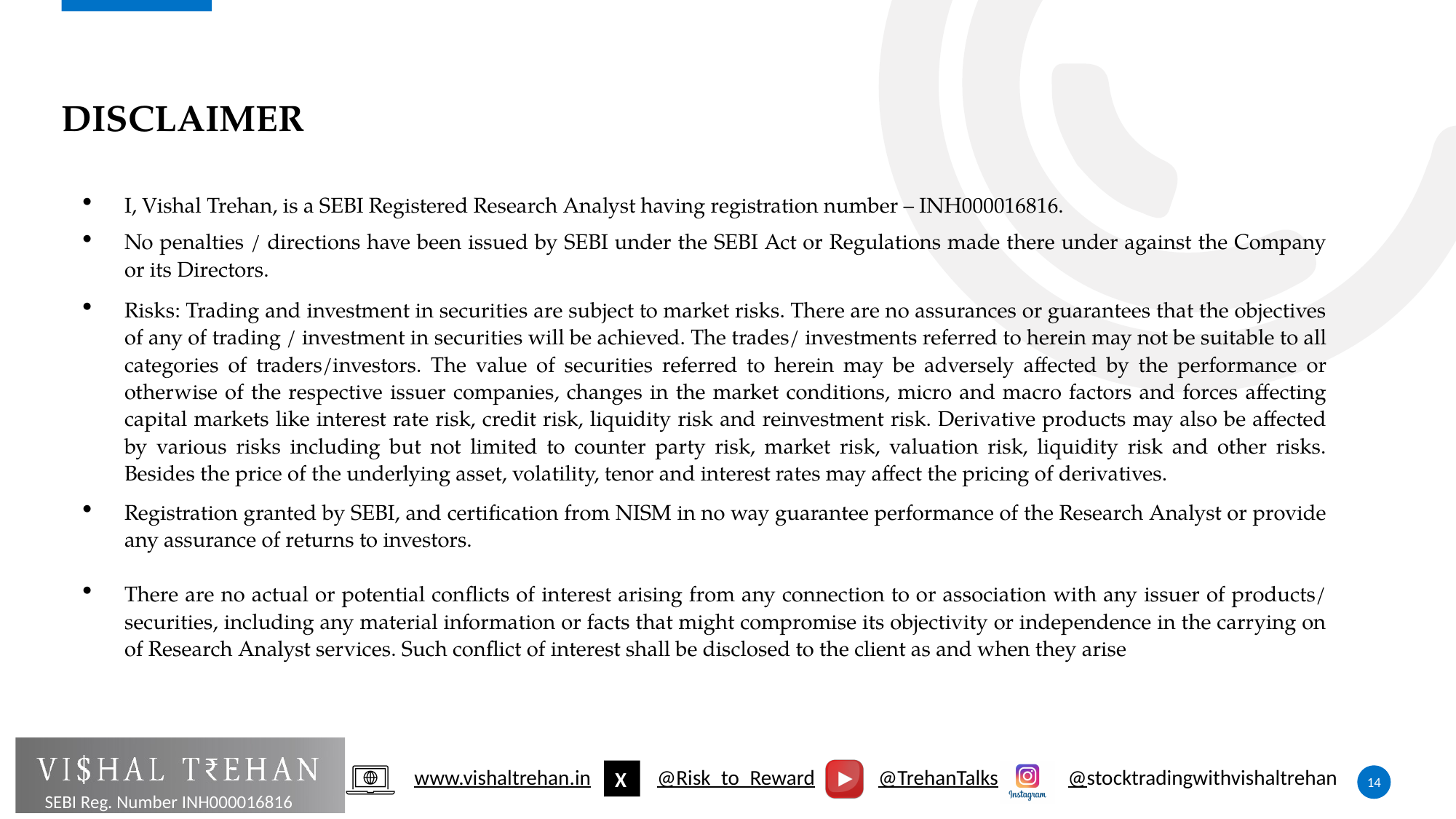

# Disclaimer
I, Vishal Trehan, is a SEBI Registered Research Analyst having registration number – INH000016816.

No penalties / directions have been issued by SEBI under the SEBI Act or Regulations made there under against the Company or its Directors.

Risks: Trading and investment in securities are subject to market risks. There are no assurances or guarantees that the objectives of any of trading / investment in securities will be achieved. The trades/ investments referred to herein may not be suitable to all categories of traders/investors. The value of securities referred to herein may be adversely affected by the performance or otherwise of the respective issuer companies, changes in the market conditions, micro and macro factors and forces affecting capital markets like interest rate risk, credit risk, liquidity risk and reinvestment risk. Derivative products may also be affected by various risks including but not limited to counter party risk, market risk, valuation risk, liquidity risk and other risks. Besides the price of the underlying asset, volatility, tenor and interest rates may affect the pricing of derivatives.
Registration granted by SEBI, and certification from NISM in no way guarantee performance of the Research Analyst or provide any assurance of returns to investors.

There are no actual or potential conflicts of interest arising from any connection to or association with any issuer of products/ securities, including any material information or facts that might compromise its objectivity or independence in the carrying on of Research Analyst services. Such conflict of interest shall be disclosed to the client as and when they arise
14